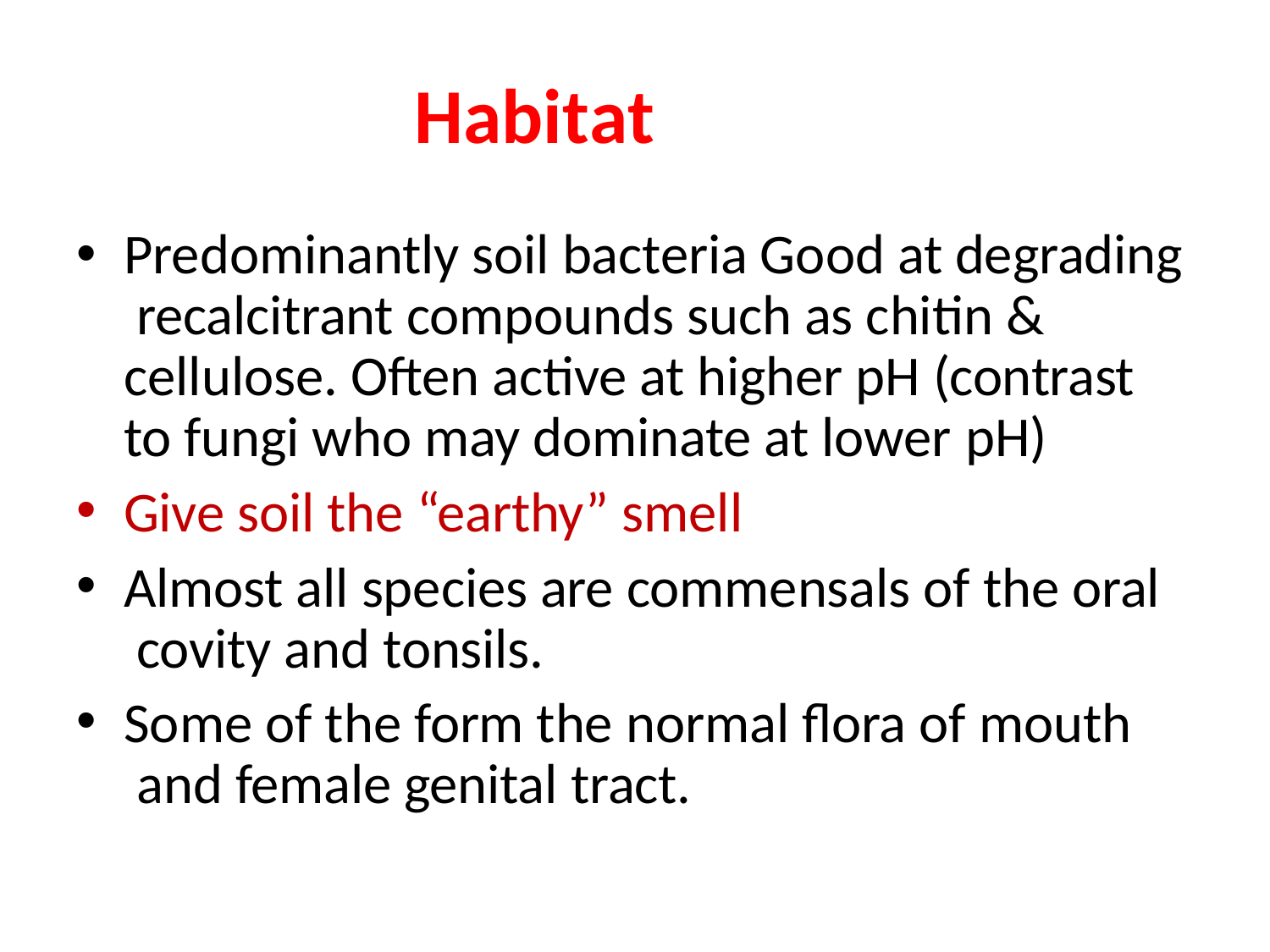

# Habitat
Predominantly soil bacteria Good at degrading  recalcitrant compounds such as chitin &  cellulose. Often active at higher pH (contrast  to fungi who may dominate at lower pH)
Give soil the “earthy” smell
Almost all species are commensals of the oral  covity and tonsils.
Some of the form the normal flora of mouth  and female genital tract.